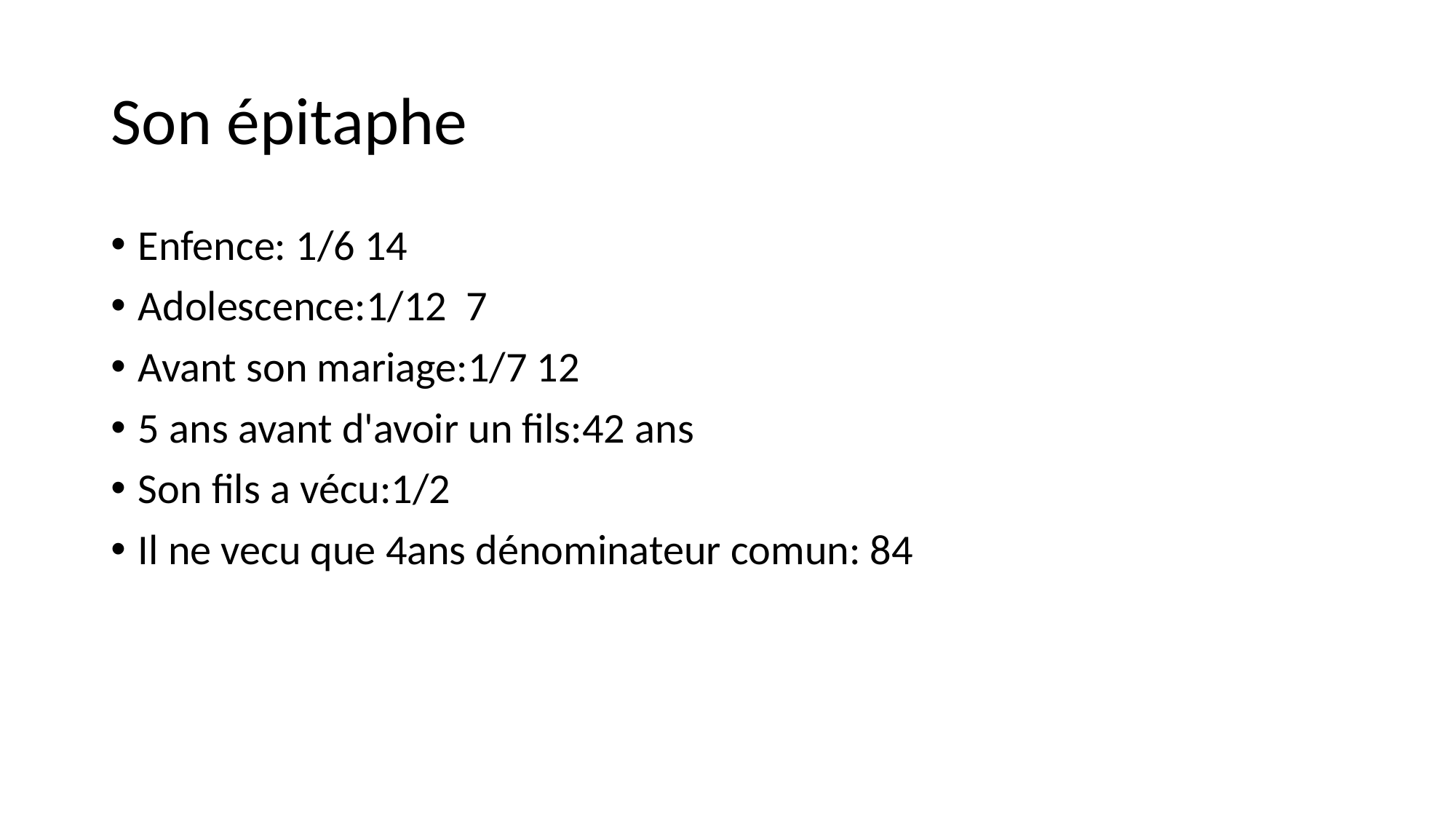

# Son épitaphe
Enfence: 1/6 14
Adolescence:1/12  7
Avant son mariage:1/7 12
5 ans avant d'avoir un fils:42 ans
Son fils a vécu:1/2
Il ne vecu que 4ans dénominateur comun: 84